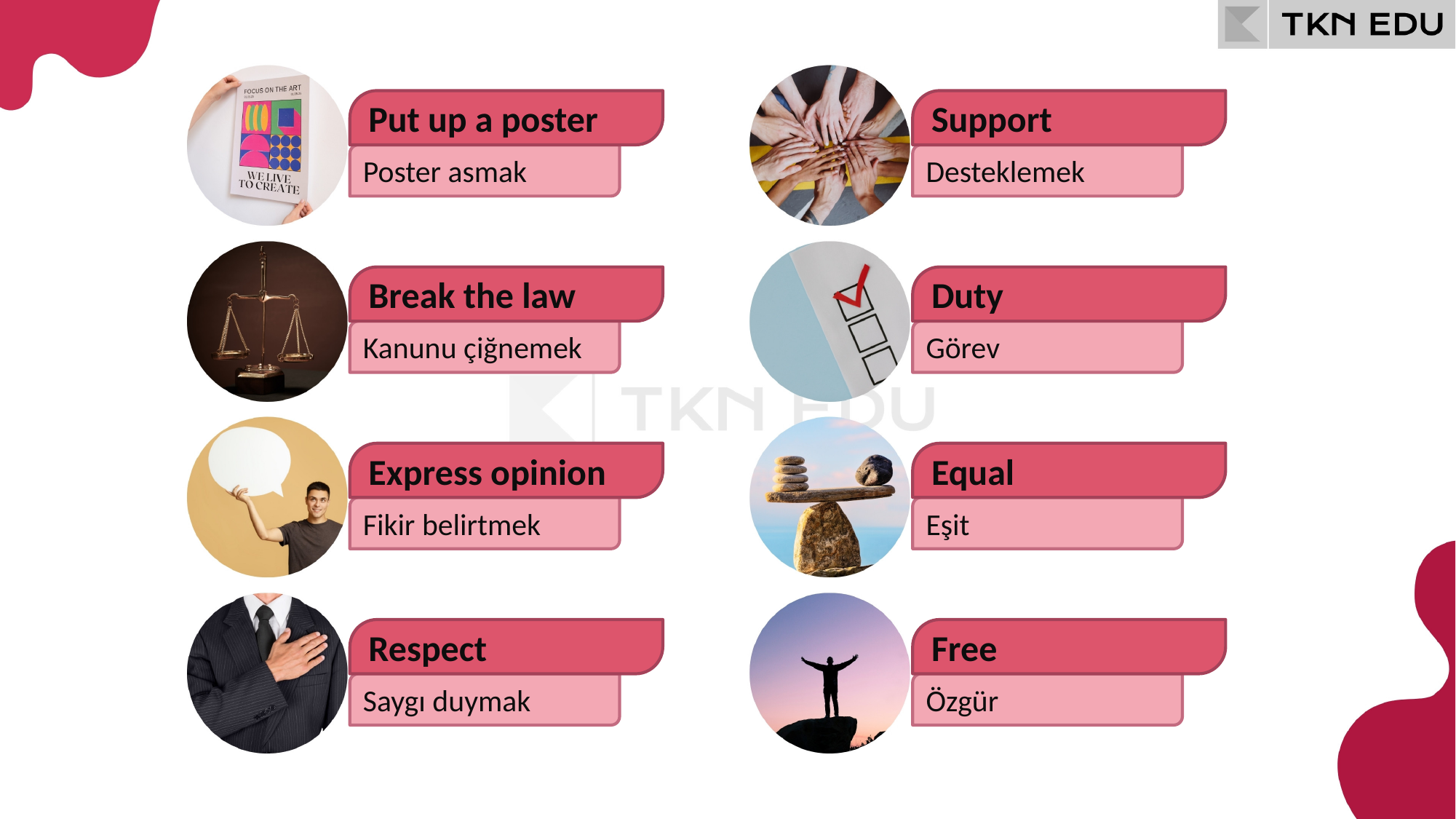

Put up a poster
Support
Poster asmak
Desteklemek
Break the law
Duty
Kanunu çiğnemek
Görev
Express opinion
Equal
Fikir belirtmek
Eşit
Respect
Free
Saygı duymak
Özgür